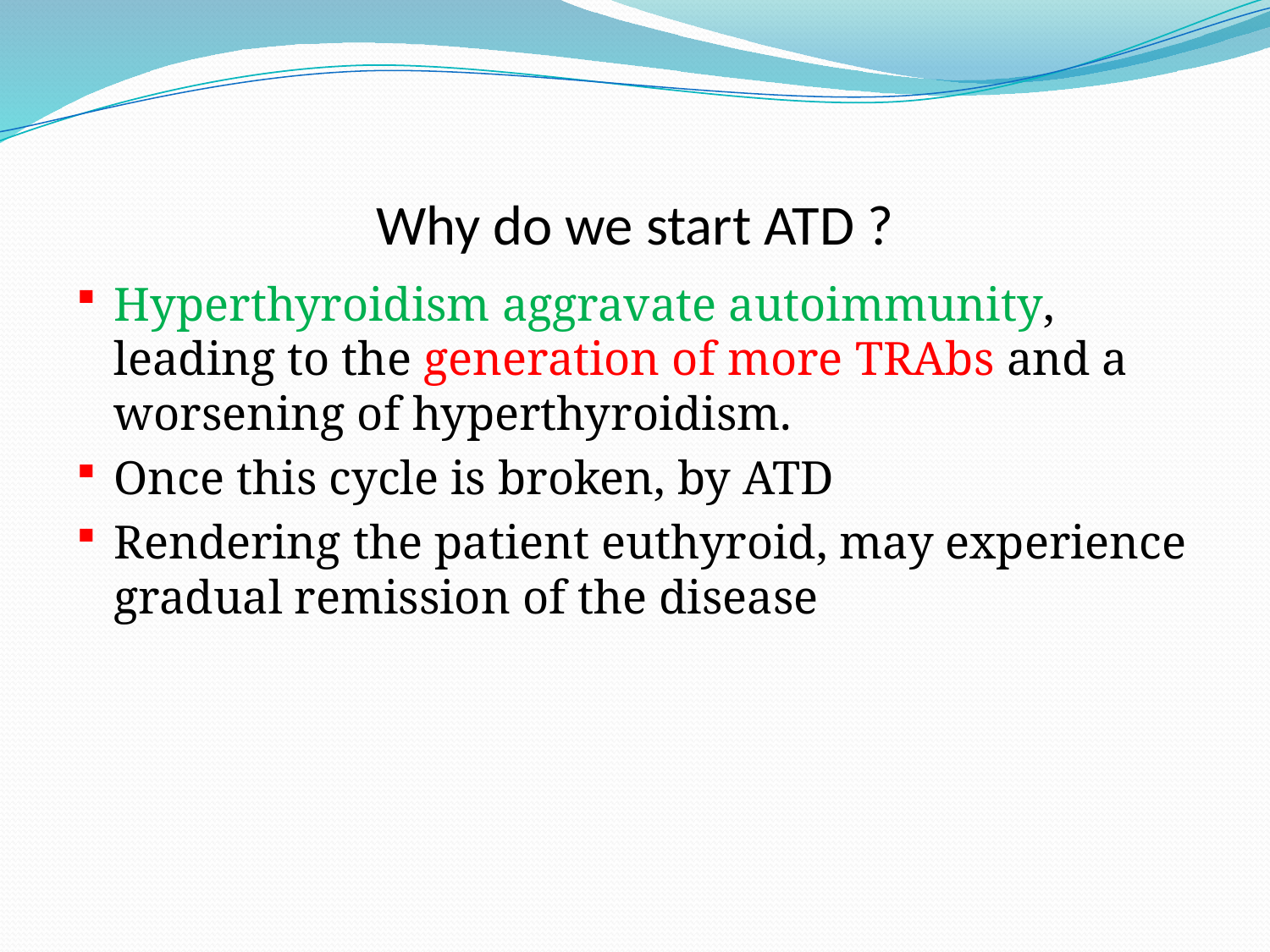

# Why do we start ATD ?
Hyperthyroidism aggravate autoimmunity, leading to the generation of more TRAbs and a worsening of hyperthyroidism.
Once this cycle is broken, by ATD
Rendering the patient euthyroid, may experience gradual remission of the disease